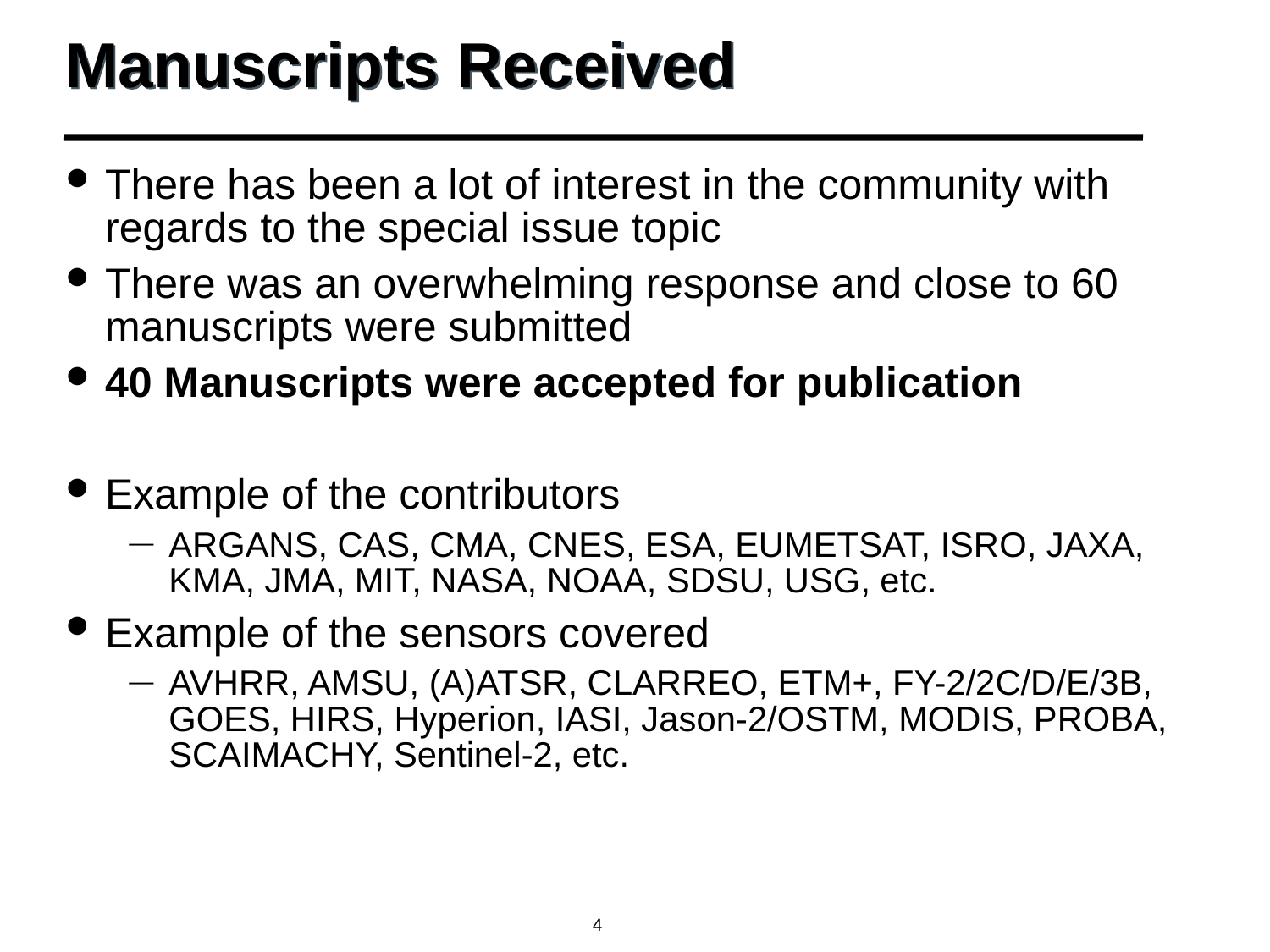

# Manuscripts Received
There has been a lot of interest in the community with regards to the special issue topic
There was an overwhelming response and close to 60 manuscripts were submitted
40 Manuscripts were accepted for publication

Example of the contributors
ARGANS, CAS, CMA, CNES, ESA, EUMETSAT, ISRO, JAXA, KMA, JMA, MIT, NASA, NOAA, SDSU, USG, etc.
Example of the sensors covered
AVHRR, AMSU, (A)ATSR, CLARREO, ETM+, FY-2/2C/D/E/3B, GOES, HIRS, Hyperion, IASI, Jason-2/OSTM, MODIS, PROBA, SCAIMACHY, Sentinel-2, etc.